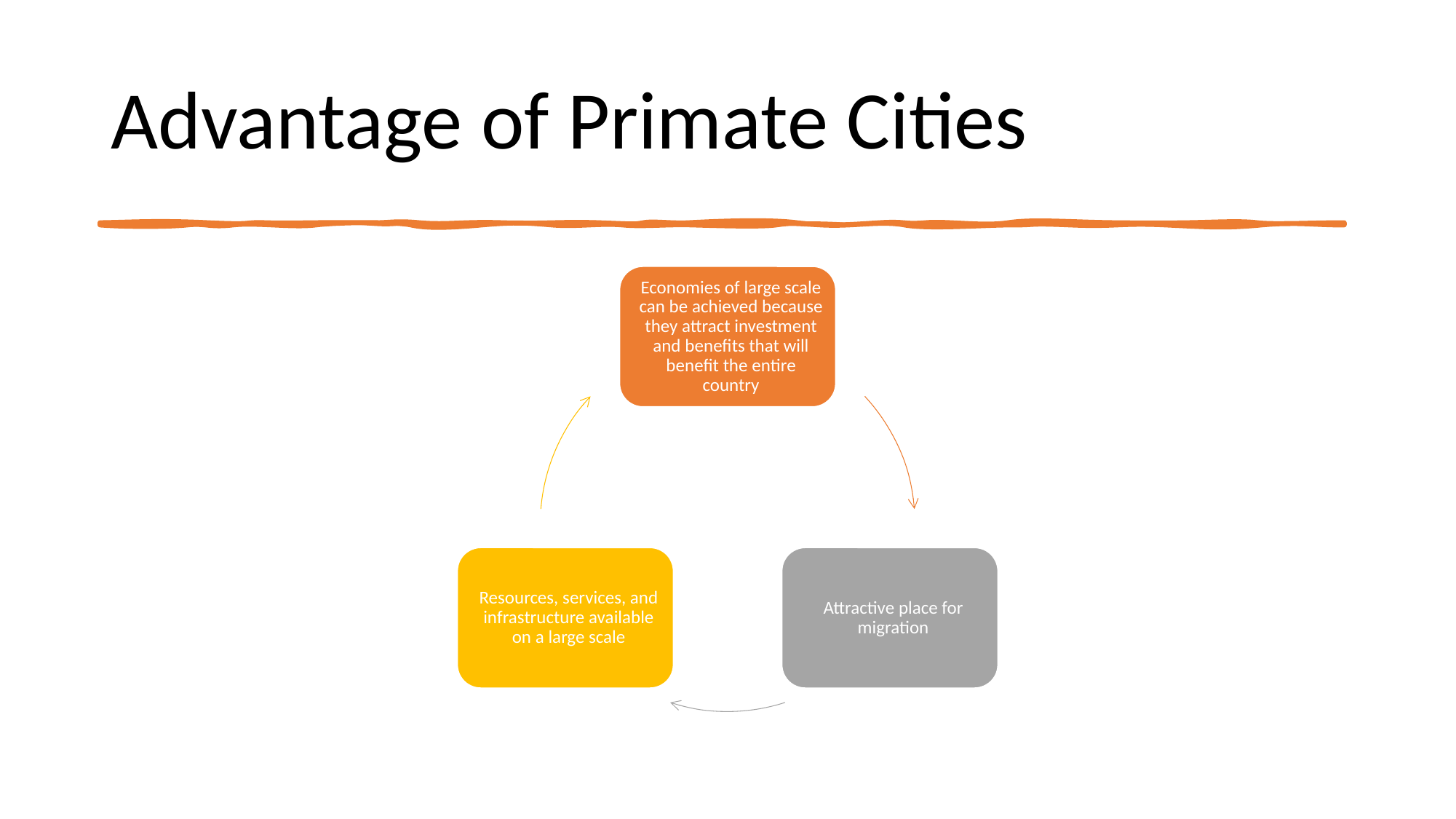

# Advantage of Primate Cities

Economies of large scale can be achieved because they attract investment and benefits that will benefit the entire country
Attractive place for migration
Resources, services, and infrastructure available on a large scale